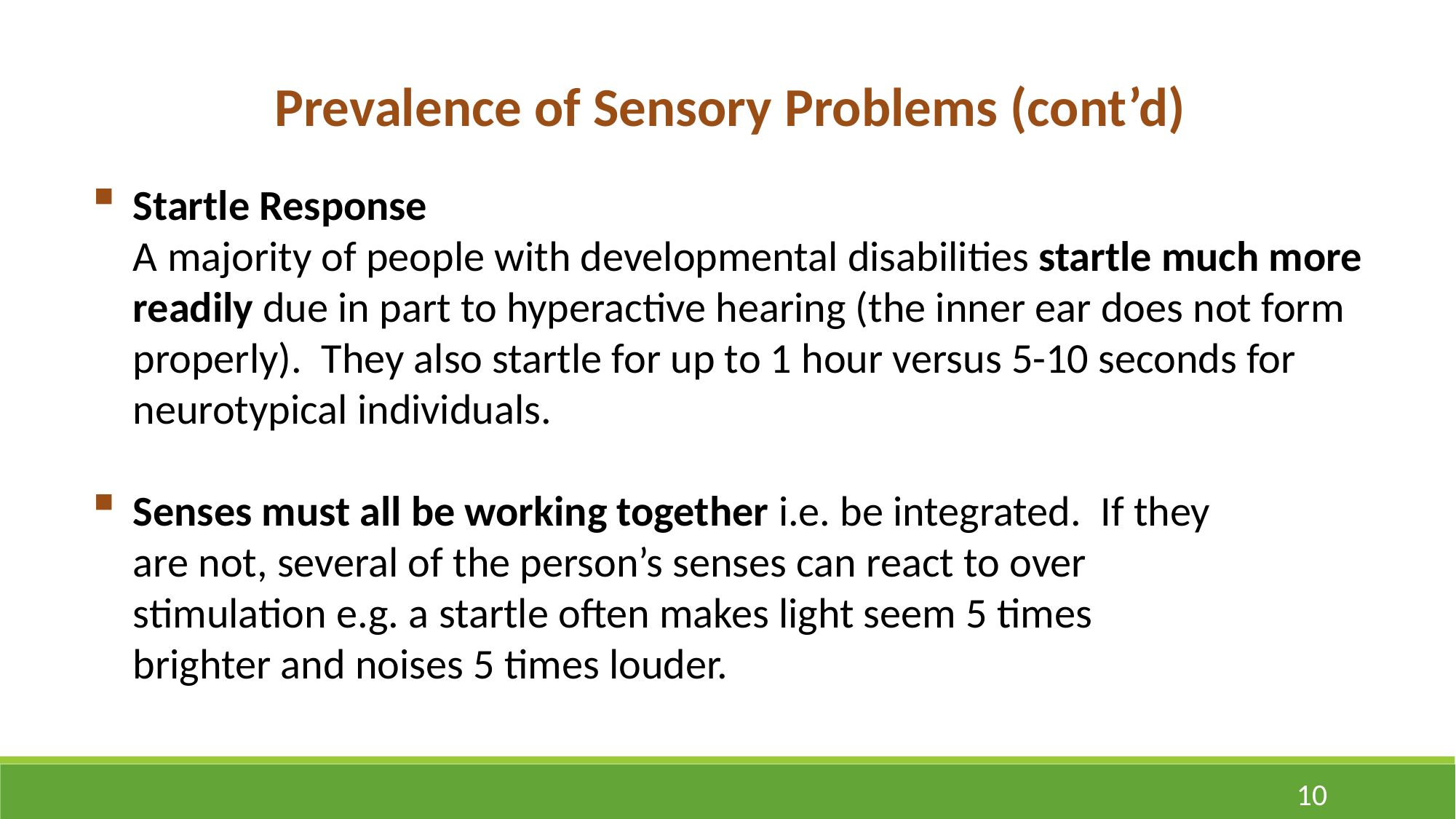

Prevalence of Sensory Problems (cont’d)
Startle Response
A majority of people with developmental disabilities startle much more readily due in part to hyperactive hearing (the inner ear does not form properly).  They also startle for up to 1 hour versus 5-10 seconds for neurotypical individuals.

Senses must all be working together i.e. be integrated.  If they              are not, several of the person’s senses can react to over            stimulation e.g. a startle often makes light seem 5 times                    brighter and noises 5 times louder.
10